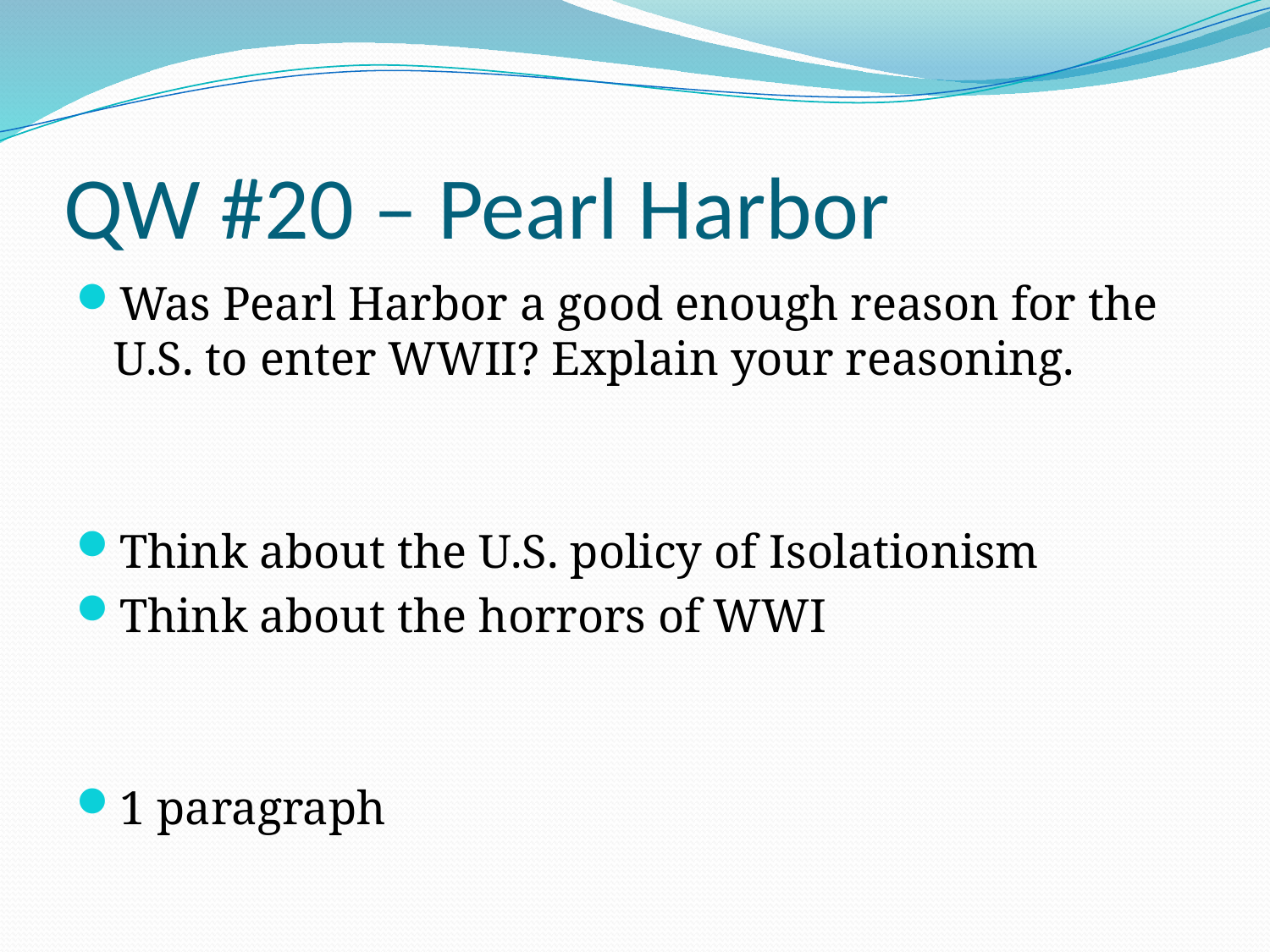

# QW #20 – Pearl Harbor
Was Pearl Harbor a good enough reason for the U.S. to enter WWII? Explain your reasoning.

Think about the U.S. policy of Isolationism
Think about the horrors of WWI

1 paragraph